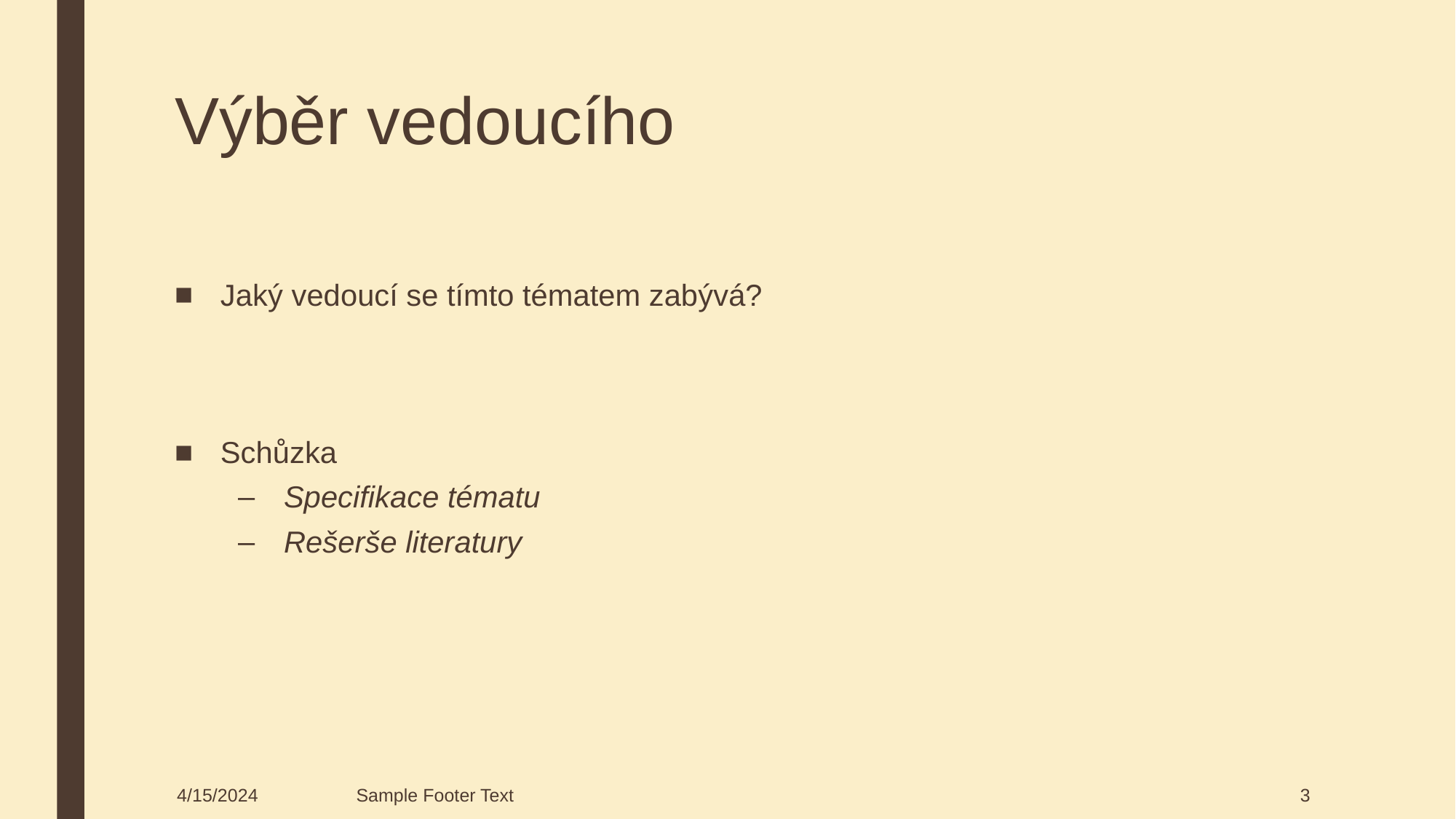

# Výběr vedoucího
Jaký vedoucí se tímto tématem zabývá?

Schůzka
Specifikace tématu
Rešerše literatury
4/15/2024
Sample Footer Text
3